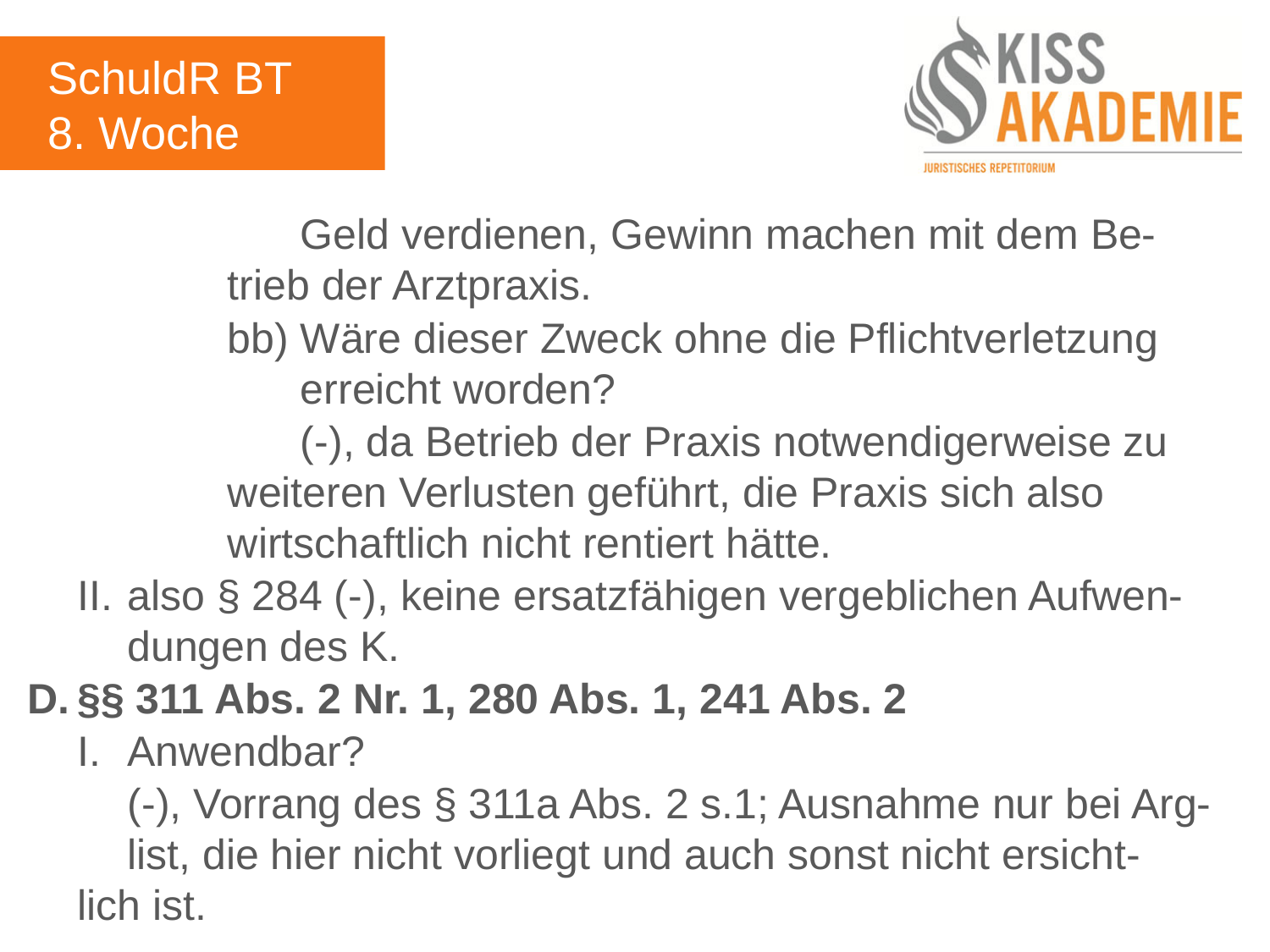

SchuldR BT
8. Woche
					Geld verdienen, Gewinn machen mit dem Be-					trieb der Arztpraxis.
				bb)	Wäre dieser Zweck ohne die Pflichtverletzung 					erreicht worden?
					(-), da Betrieb der Praxis notwendigerweise zu					weiteren Verlusten geführt, die Praxis sich also					wirtschaftlich nicht rentiert hätte.
	II.	also § 284 (-), keine ersatzfähigen vergeblichen Aufwen-		dungen des K.
D.	§§ 311 Abs. 2 Nr. 1, 280 Abs. 1, 241 Abs. 2
	I.	Anwendbar?
		(-), Vorrang des § 311a Abs. 2 s.1; Ausnahme nur bei Arg-		list, die hier nicht vorliegt und auch sonst nicht ersicht-		lich ist.